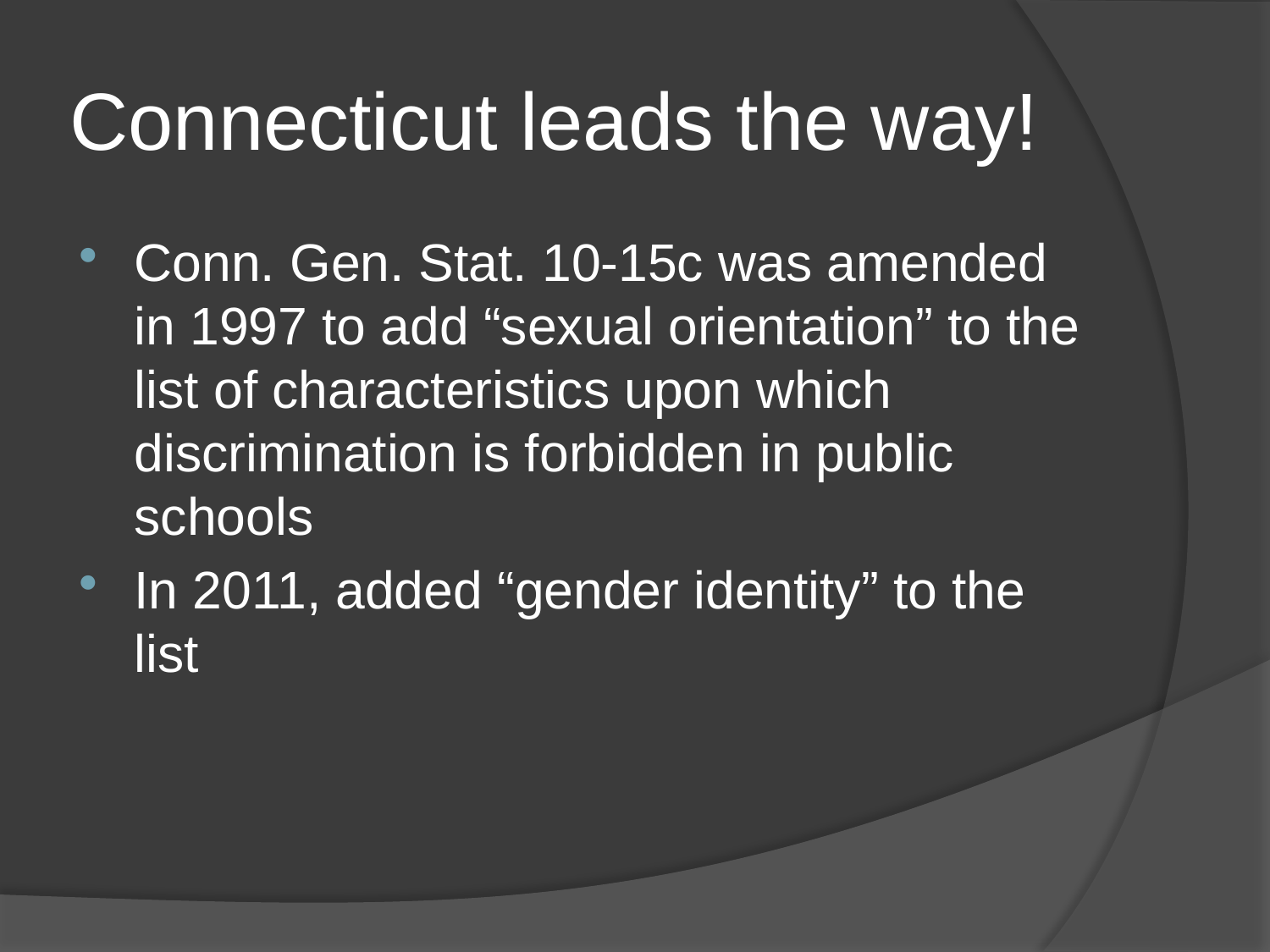

# Connecticut leads the way!
Conn. Gen. Stat. 10-15c was amended in 1997 to add “sexual orientation” to the list of characteristics upon which discrimination is forbidden in public schools
In 2011, added “gender identity” to the list